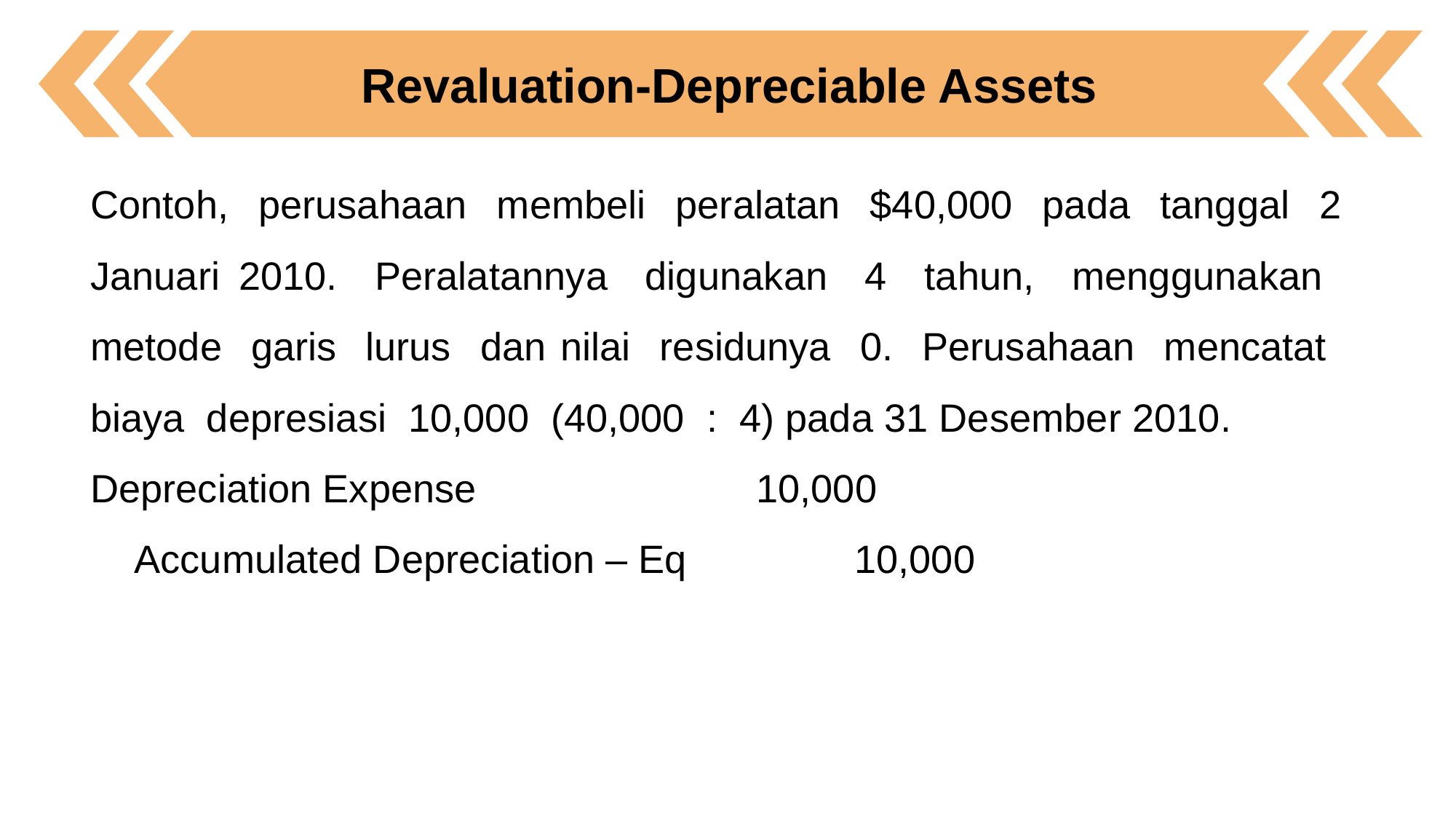

Revaluation-Depreciable Assets
Contoh, perusahaan membeli peralatan $40,000 pada tanggal 2 Januari 2010.  Peralatannya  digunakan  4  tahun,  menggunakan  metode  garis  lurus  dan nilai  residunya  0.  Perusahaan  mencatat  biaya  depresiasi  10,000  (40,000  :  4) pada 31 Desember 2010.
Depreciation Expense         		 10,000
    Accumulated Depreciation – Eq        	10,000